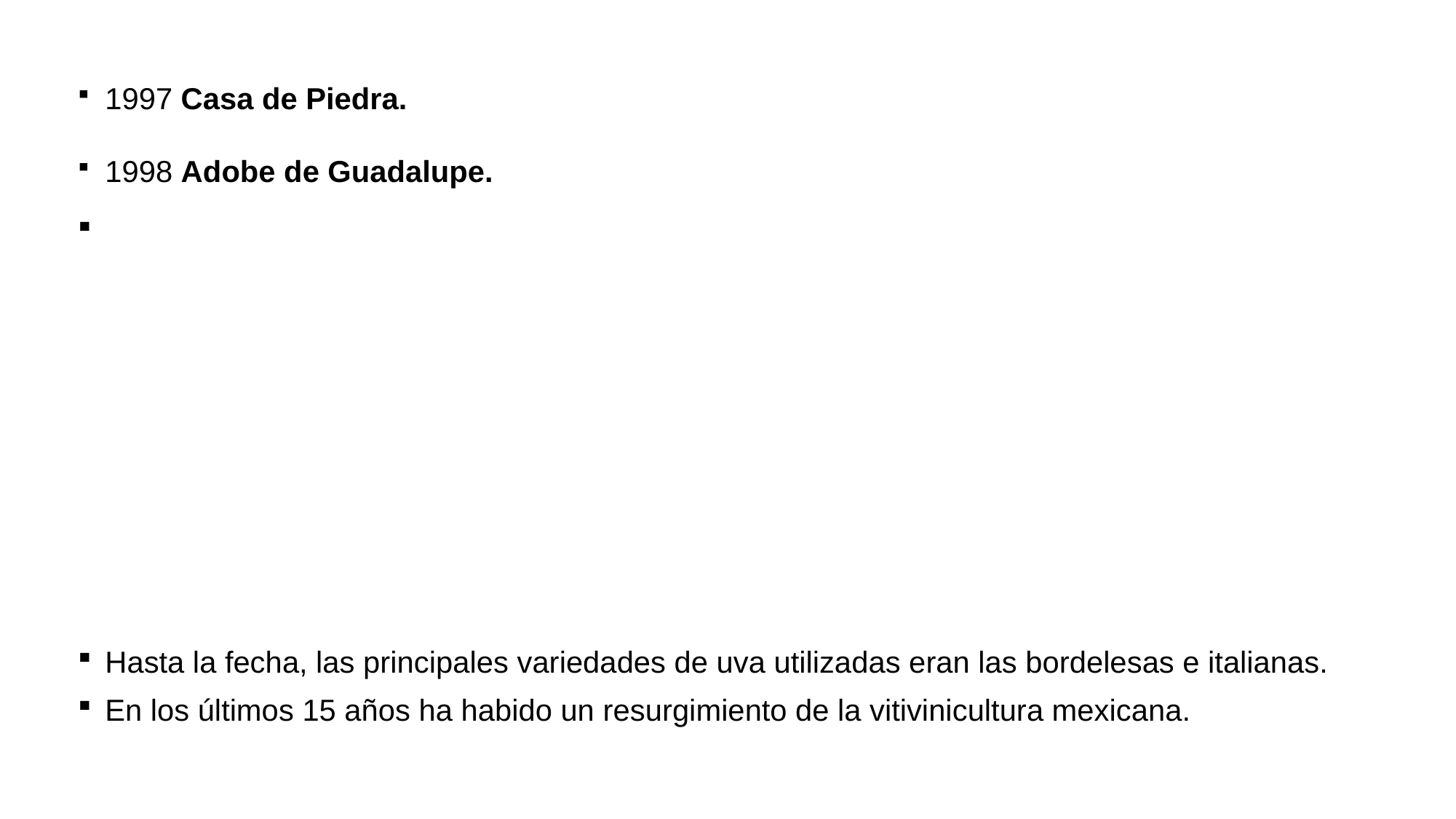

1997 Casa de Piedra.
1998 Adobe de Guadalupe.

Hasta la fecha, las principales variedades de uva utilizadas eran las bordelesas e italianas.
En los últimos 15 años ha habido un resurgimiento de la vitivinicultura mexicana.